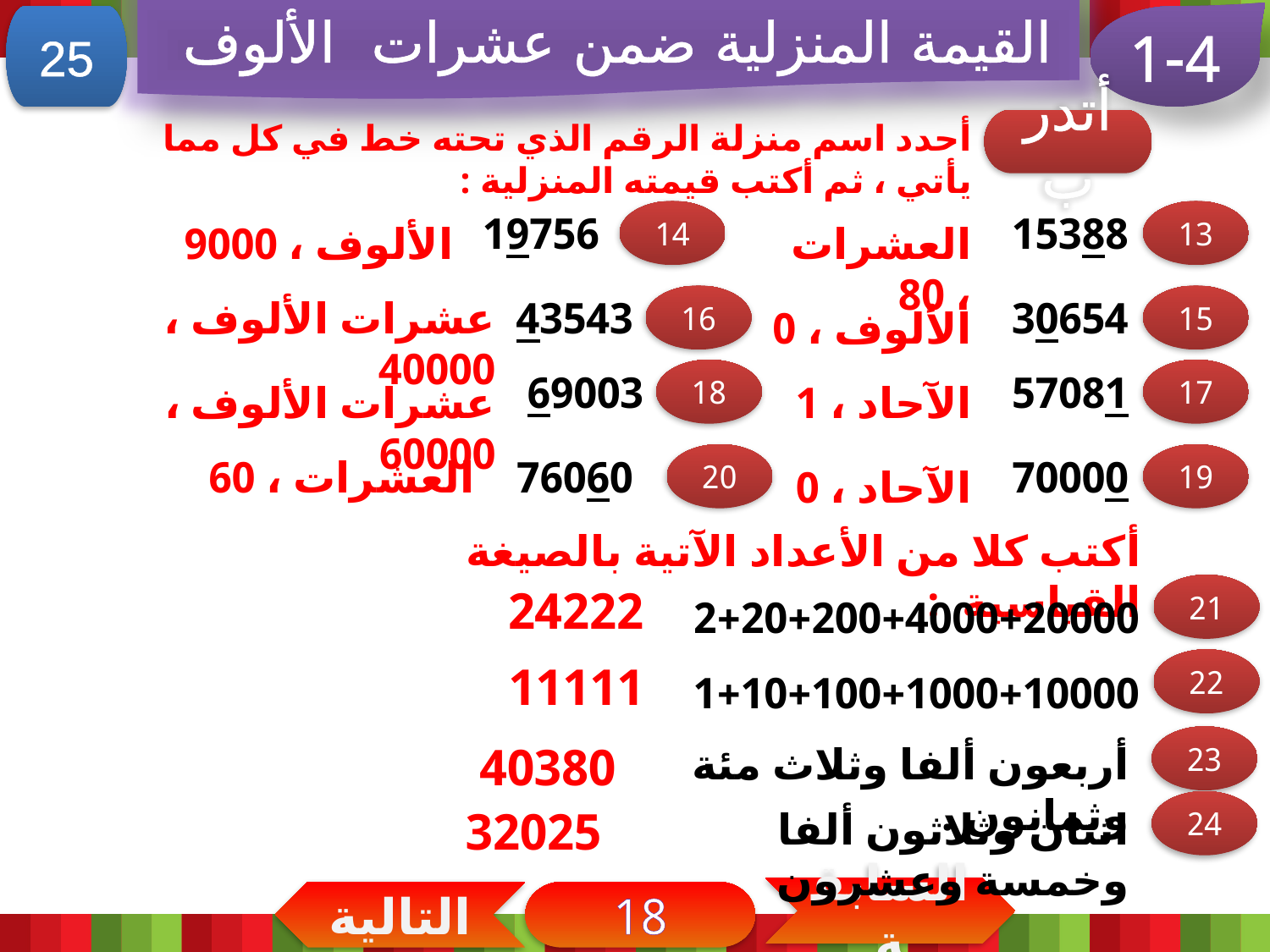

القيمة المنزلية ضمن عشرات  الألوف
25
1-4
أحدد اسم منزلة الرقم الذي تحته خط في كل مما يأتي ، ثم أكتب قيمته المنزلية :
أتدرب
14
13
19756
15388
الألوف ، 9000
العشرات ، 80
16
15
عشرات الألوف ، 40000
43543
30654
الألوف ، 0
18
17
69003
57081
عشرات الألوف ، 60000
الآحاد ، 1
20
19
العشرات ، 60
76060
70000
الآحاد ، 0
أكتب كلا من الأعداد الآتية بالصيغة القياسية  :
24222
21
2+20+200+4000+20000
11111
22
1+10+100+1000+10000
23
40380
أربعون ألفا وثلاث مئة وثمانون .
24
32025
اثنان وثلاثون ألفا وخمسة وعشرون

السابقة

التالية

18